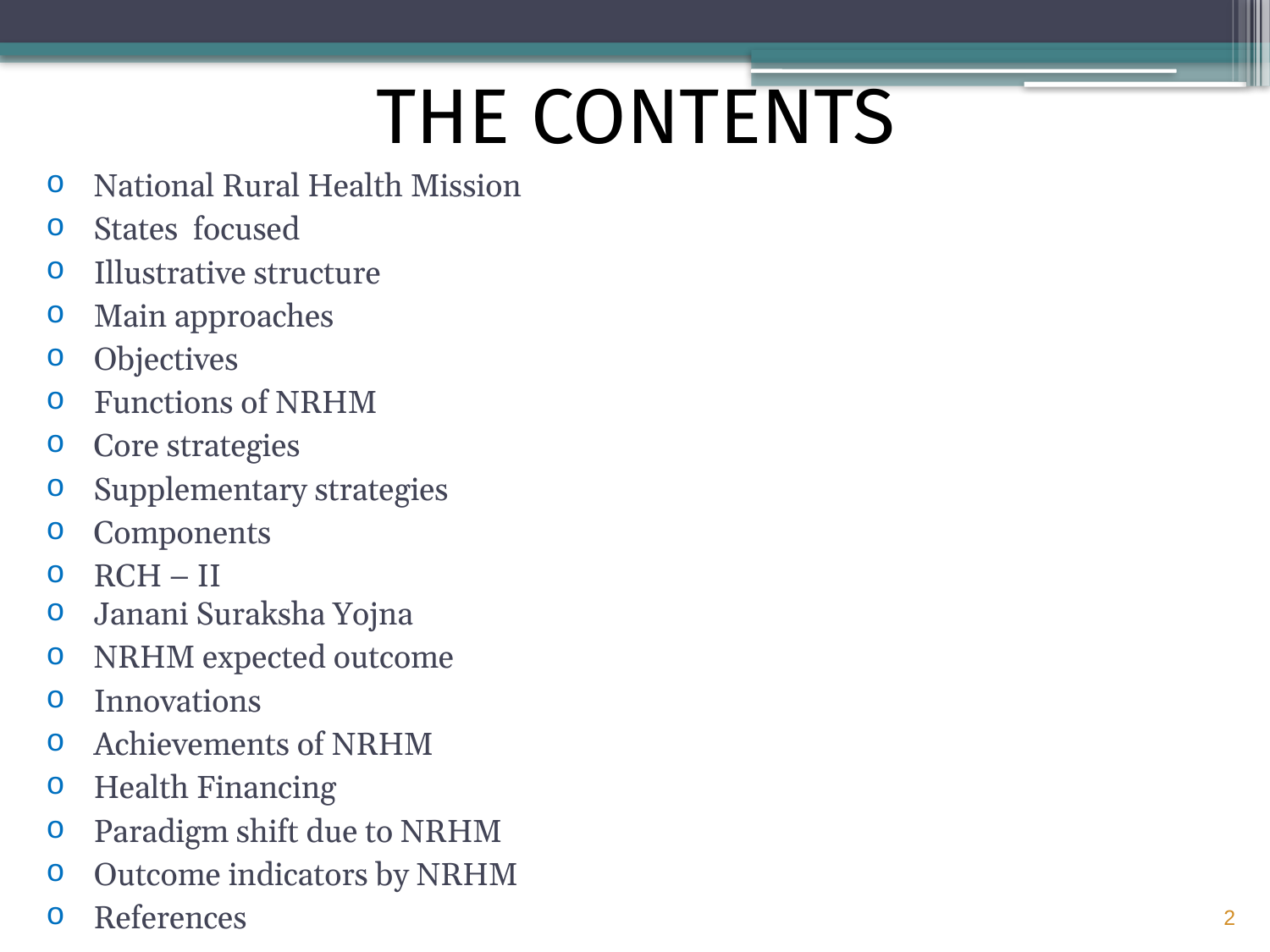

# THE CONTENTS

National Rural Health Mission
States  focused
Illustrative structure
Main approaches
Objectives
Functions of NRHM
Core strategies
Supplementary strategies
Components
RCH – II
Janani Suraksha Yojna
NRHM expected outcome
Innovations
Achievements of NRHM
Health Financing
Paradigm shift due to NRHM
Outcome indicators by NRHM
References
2